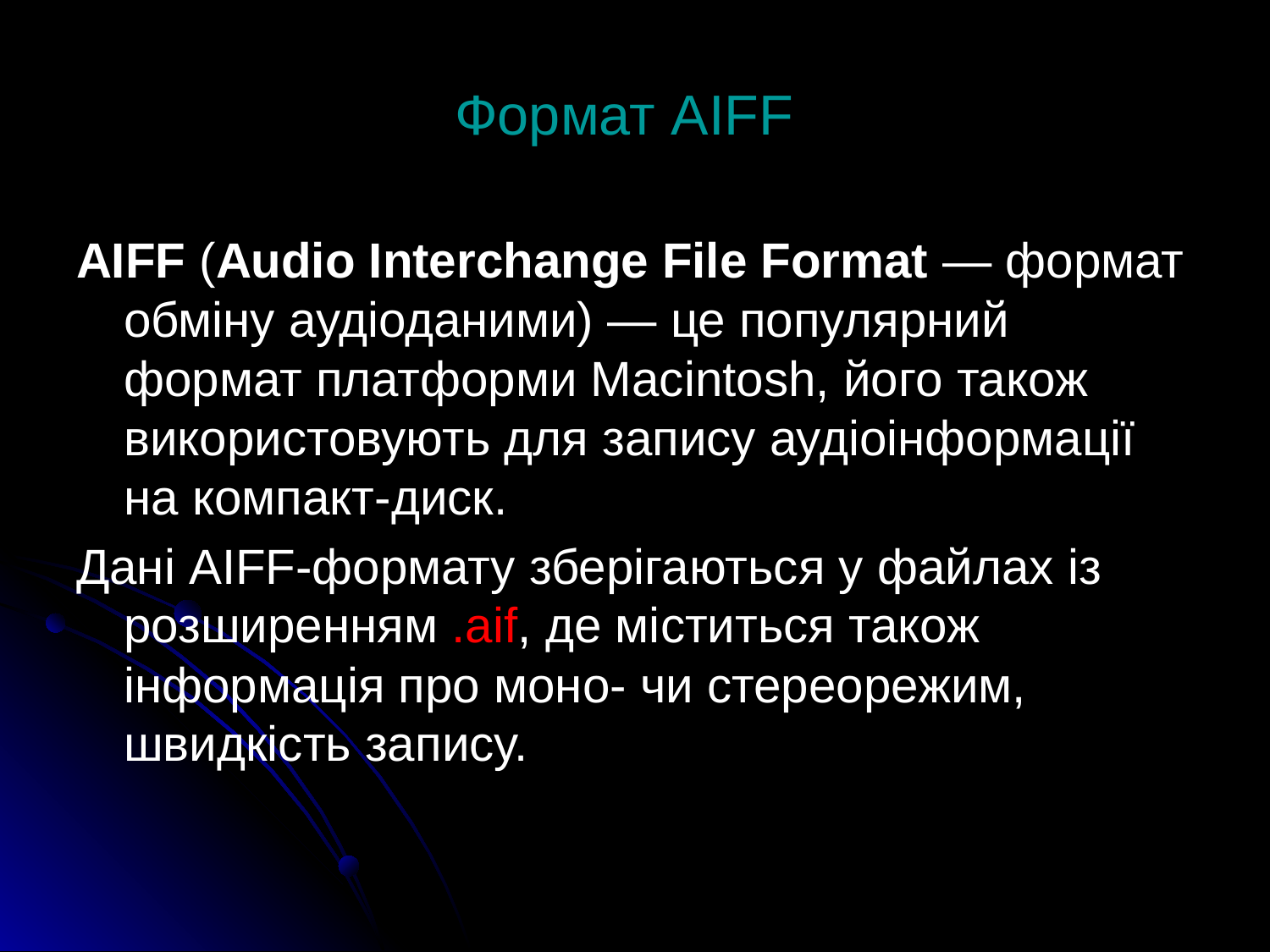

# Формат AIFF
AIFF (Audio Interchange File Format — формат обміну аудіоданими) — це популярний формат платформи Macintosh, його також  використовують для запису аудіоінформації на компакт-диск.
Дані AIFF-формату зберігаються у файлах із розширенням .aif, де міститься також інформація про моно- чи стереорежим, швидкість запису.